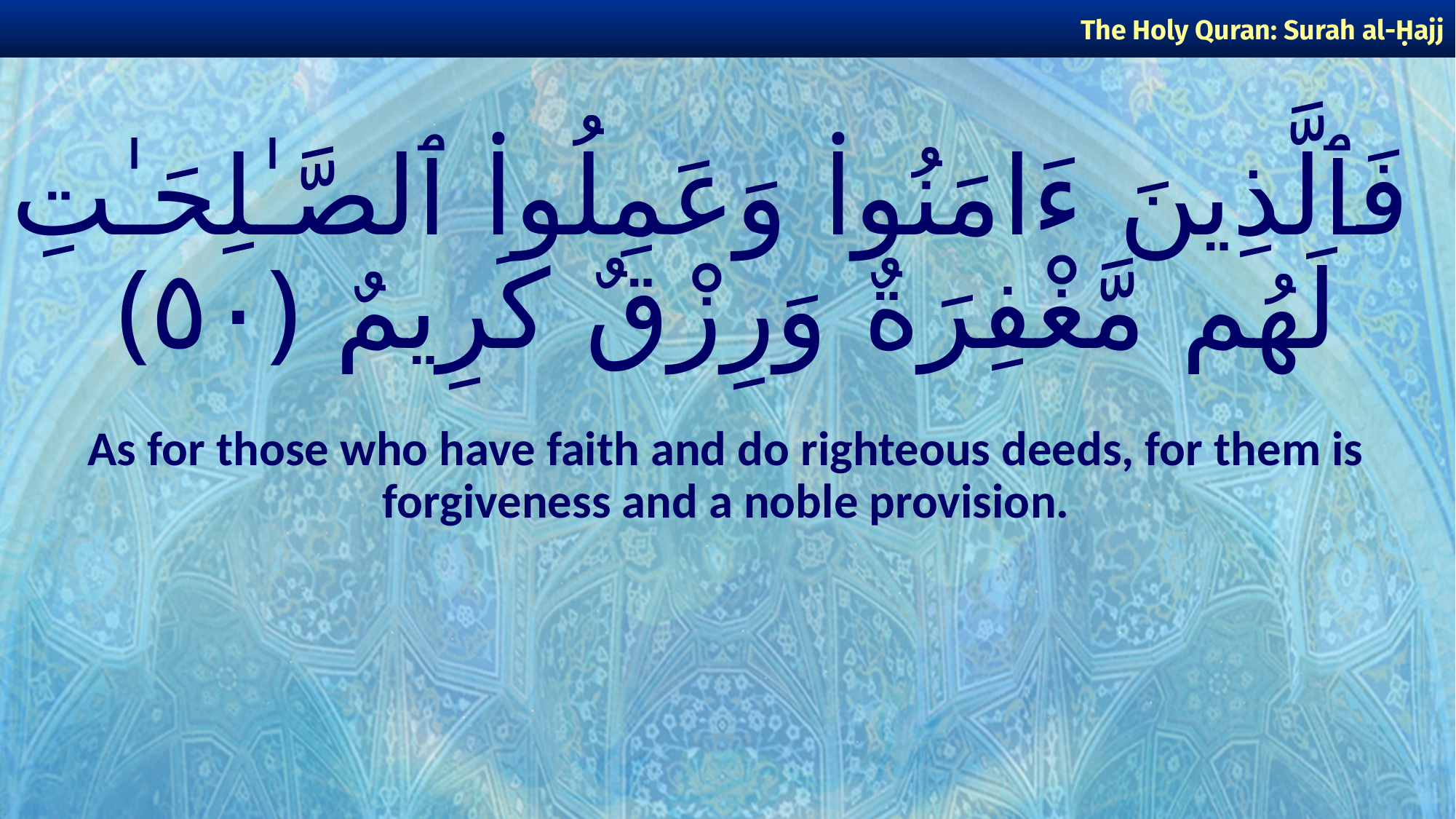

The Holy Quran: Surah al-Ḥajj
# فَٱلَّذِينَ ءَامَنُوا۟ وَعَمِلُوا۟ ٱلصَّـٰلِحَـٰتِ لَهُم مَّغْفِرَةٌ وَرِزْقٌ كَرِيمٌ ﴿٥٠﴾
As for those who have faith and do righteous deeds, for them is forgiveness and a noble provision.